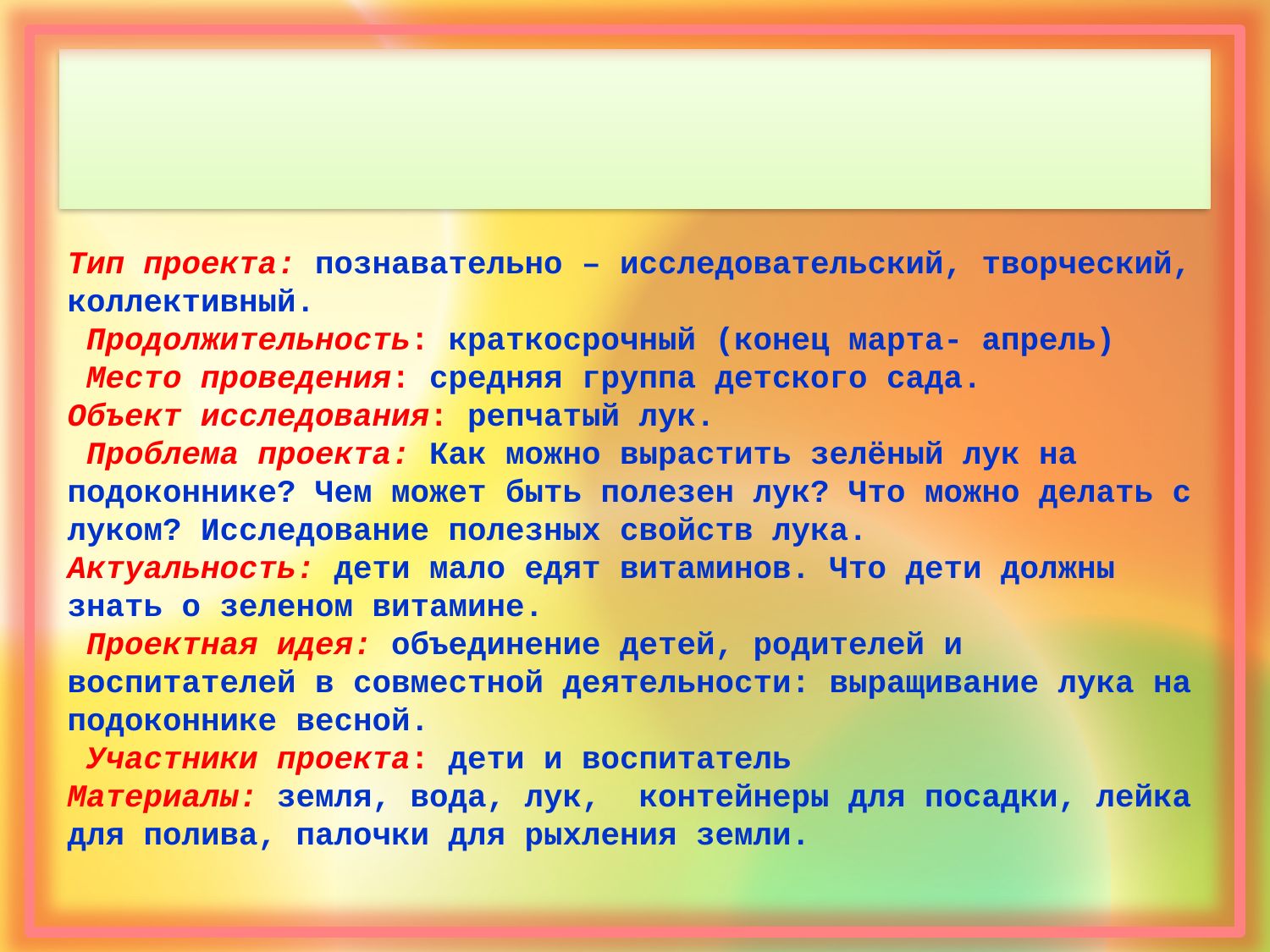

Тип проекта: познавательно – исследовательский, творческий, коллективный.
 Продолжительность: краткосрочный (конец марта- апрель)
 Место проведения: средняя группа детского сада.
Объект исследования: репчатый лук.
 Проблема проекта: Как можно вырастить зелёный лук на подоконнике? Чем может быть полезен лук? Что можно делать с луком? Исследование полезных свойств лука.
Актуальность: дети мало едят витаминов. Что дети должны знать о зеленом витамине.
 Проектная идея: объединение детей, родителей и воспитателей в совместной деятельности: выращивание лука на подоконнике весной.
 Участники проекта: дети и воспитатель
Материалы: земля, вода, лук,  контейнеры для посадки, лейка для полива, палочки для рыхления земли.